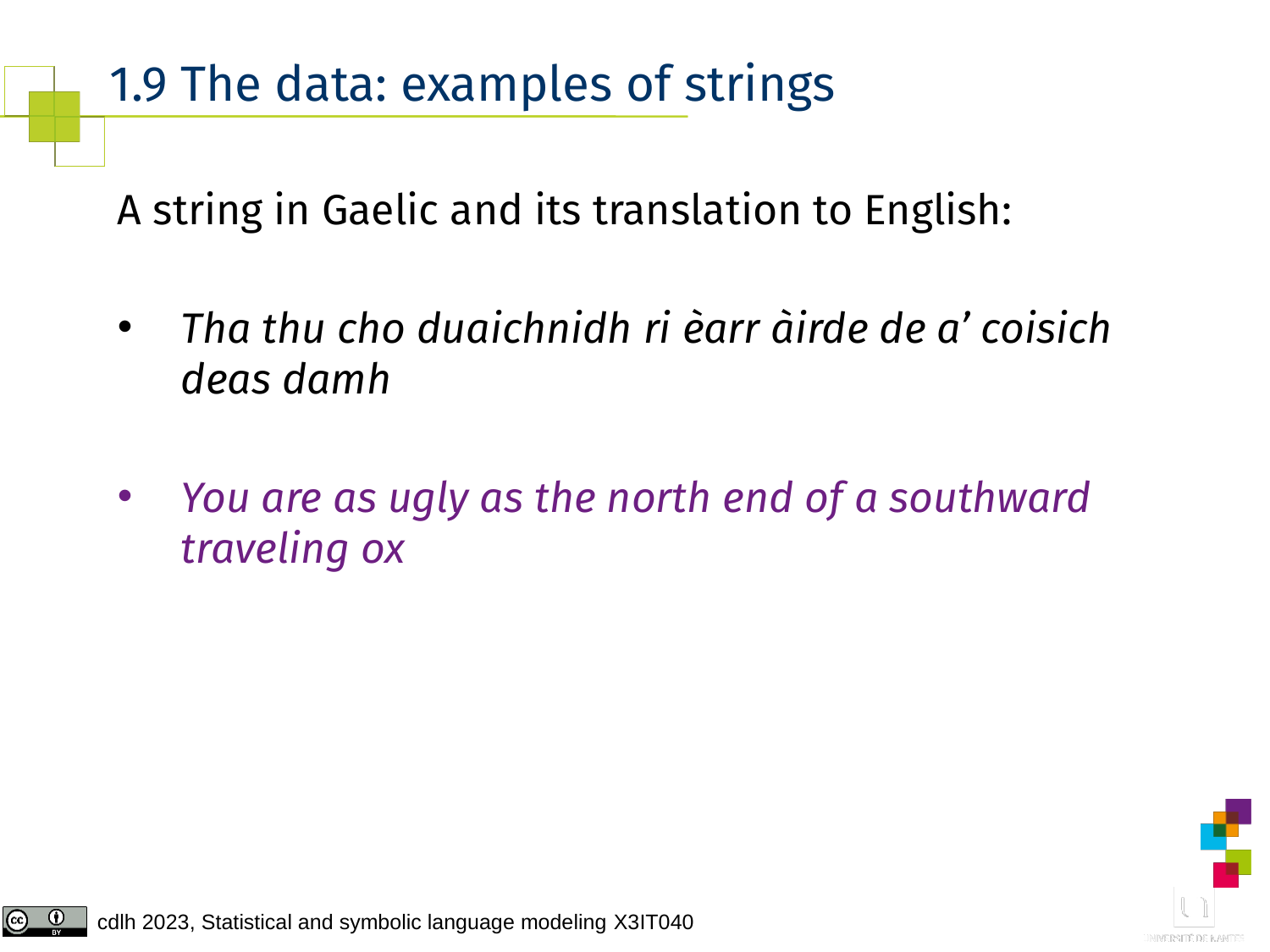

# 1.9 The data: examples of strings
A string in Gaelic and its translation to English:

Tha thu cho duaichnidh ri èarr àirde de a’ coisich deas damh

You are as ugly as the north end of a southward traveling ox
13